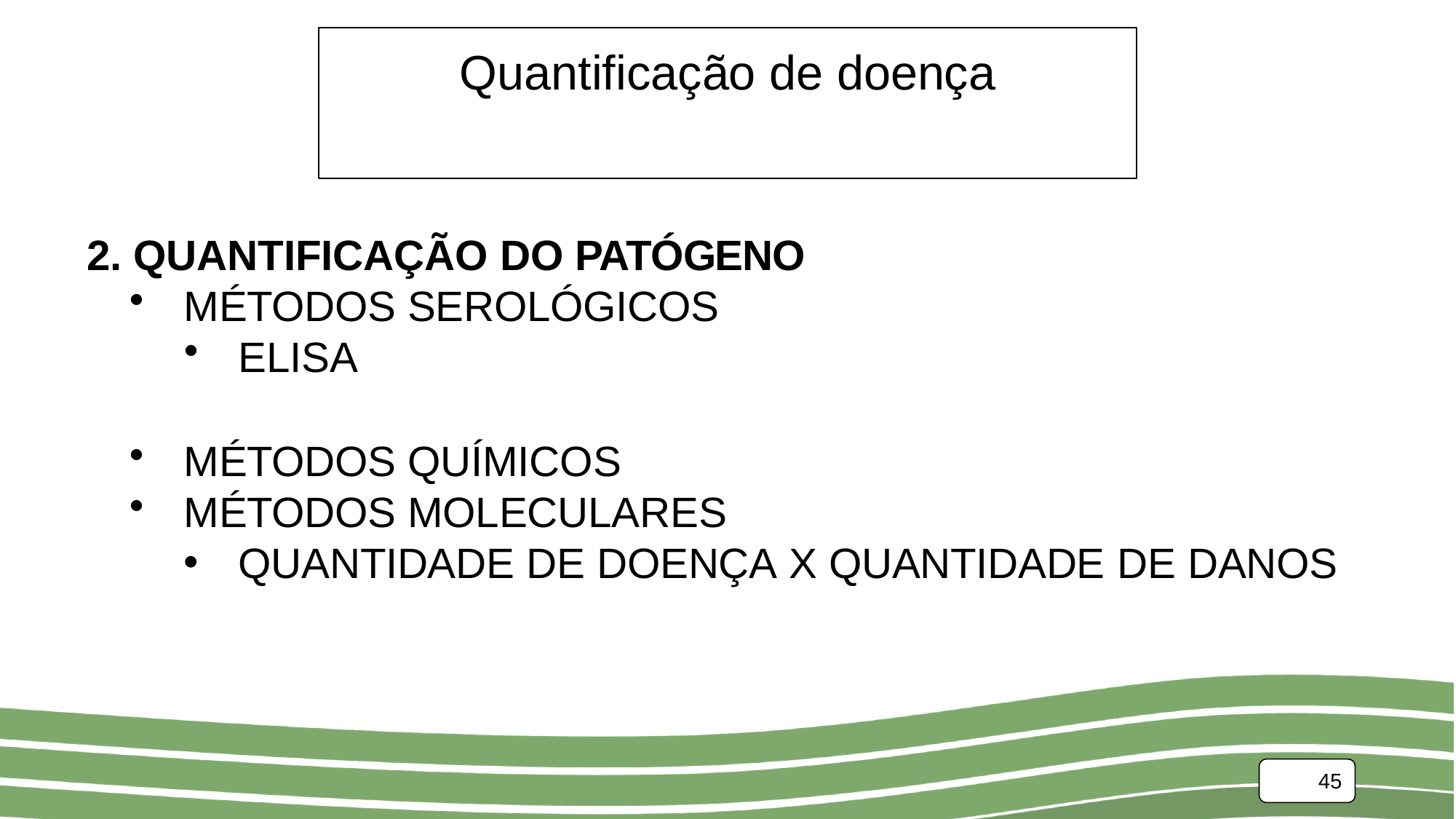

# Quantificação de doença
QUANTIFICAÇÃO DO PATÓGENO
MÉTODOS SEROLÓGICOS
ELISA

MÉTODOS QUÍMICOS
MÉTODOS MOLECULARES
QUANTIDADE DE DOENÇA X QUANTIDADE DE DANOS

45